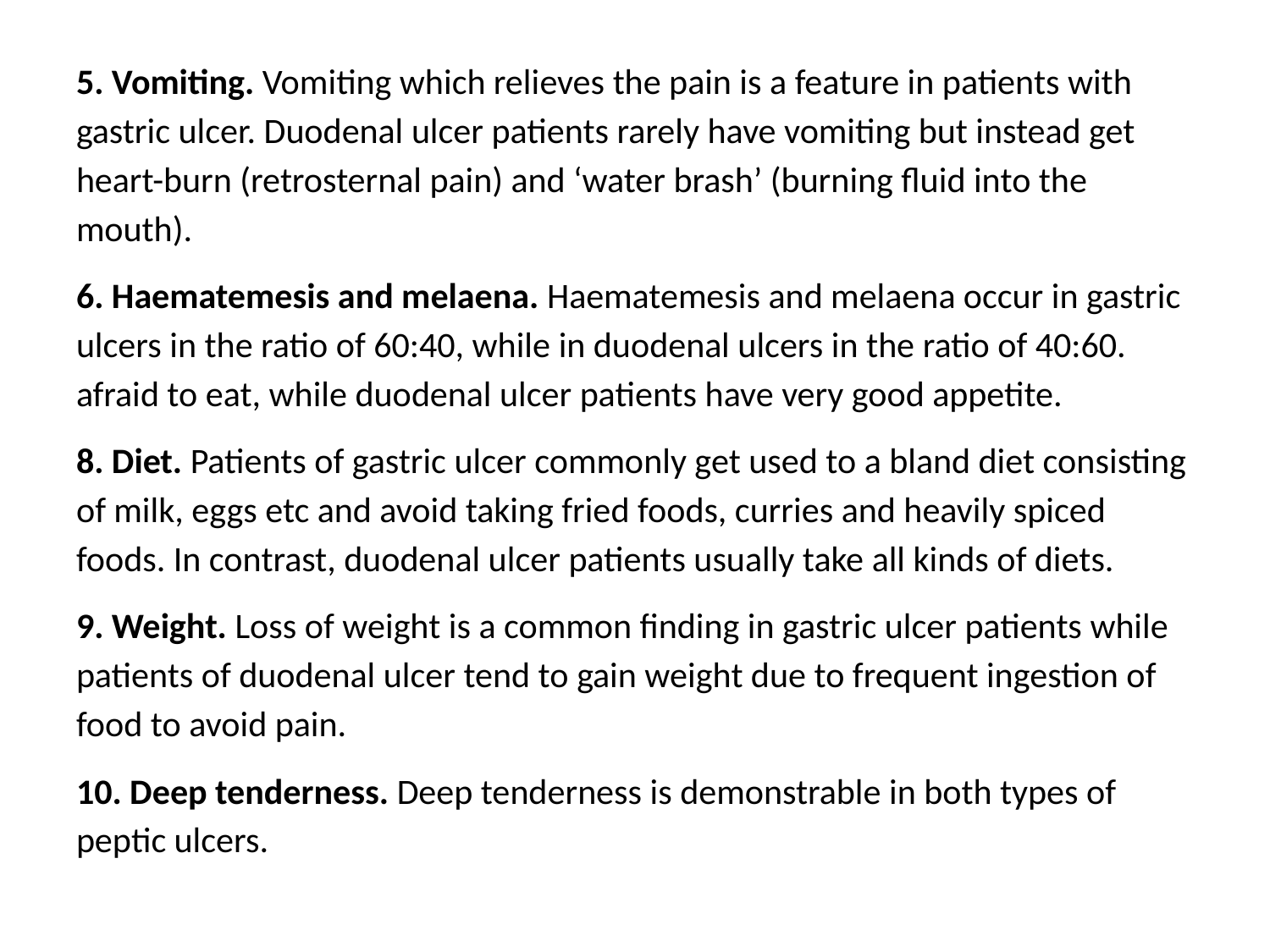

#
5. Vomiting. Vomiting which relieves the pain is a feature in patients with gastric ulcer. Duodenal ulcer patients rarely have vomiting but instead get heart-burn (retrosternal pain) and ‘water brash’ (burning fluid into the mouth).
6. Haematemesis and melaena. Haematemesis and melaena occur in gastric ulcers in the ratio of 60:40, while in duodenal ulcers in the ratio of 40:60. afraid to eat, while duodenal ulcer patients have very good appetite.
8. Diet. Patients of gastric ulcer commonly get used to a bland diet consisting of milk, eggs etc and avoid taking fried foods, curries and heavily spiced foods. In contrast, duodenal ulcer patients usually take all kinds of diets.
9. Weight. Loss of weight is a common finding in gastric ulcer patients while patients of duodenal ulcer tend to gain weight due to frequent ingestion of food to avoid pain.
10. Deep tenderness. Deep tenderness is demonstrable in both types of peptic ulcers.